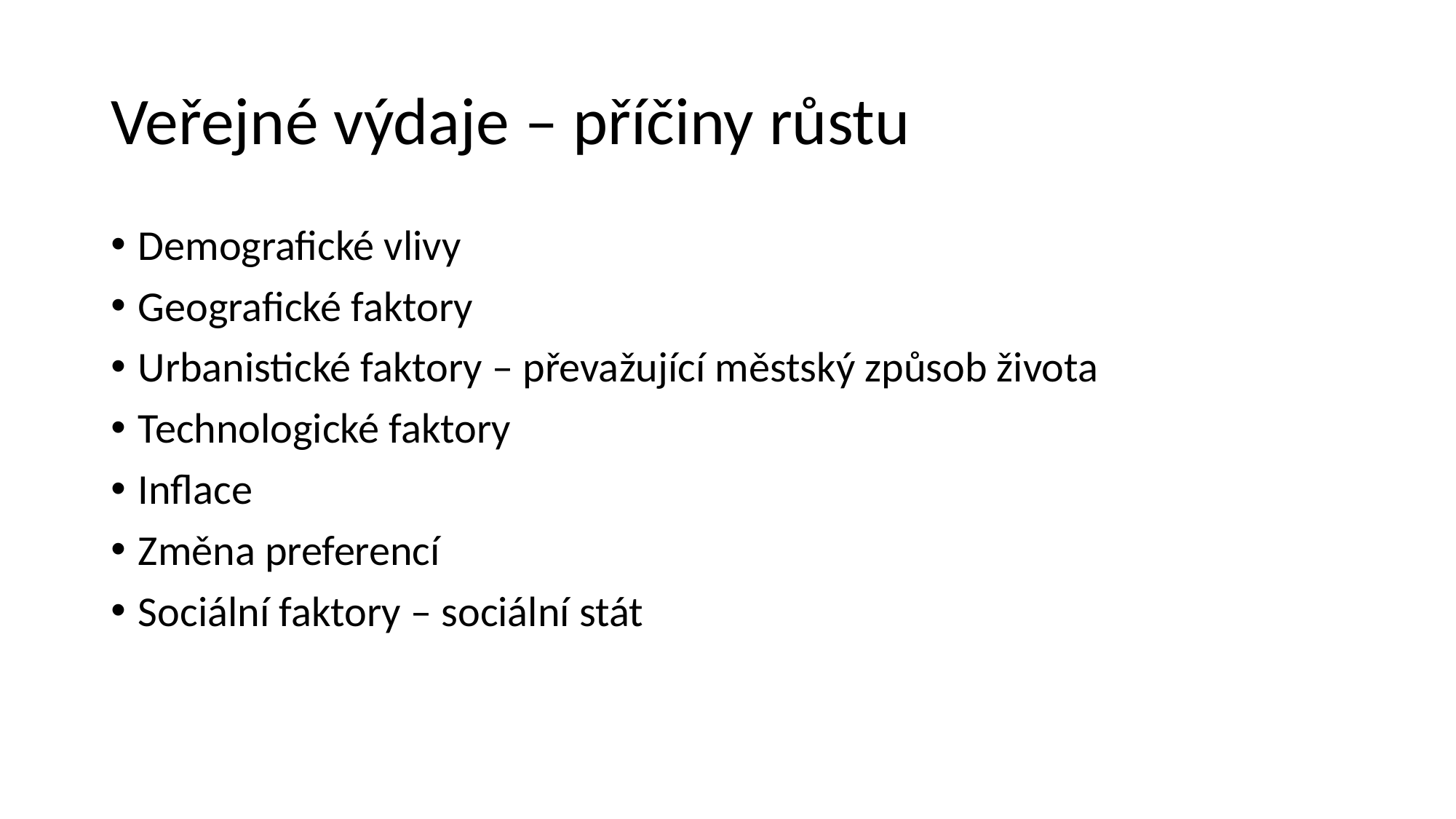

# Veřejné výdaje – příčiny růstu
Demografické vlivy
Geografické faktory
Urbanistické faktory – převažující městský způsob života
Technologické faktory
Inflace
Změna preferencí
Sociální faktory – sociální stát